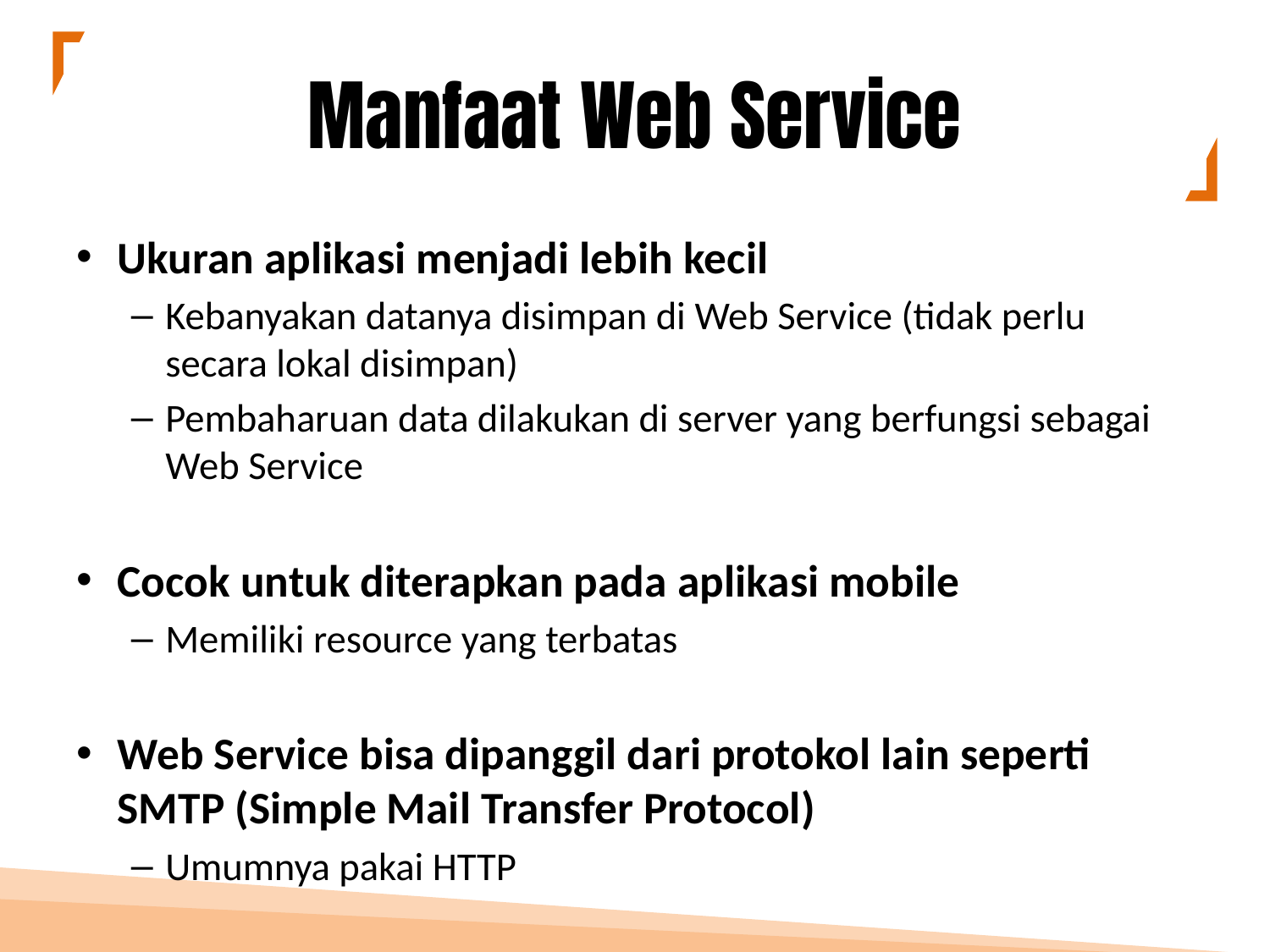

# Manfaat Web Service
Ukuran aplikasi menjadi lebih kecil
Kebanyakan datanya disimpan di Web Service (tidak perlu secara lokal disimpan)
Pembaharuan data dilakukan di server yang berfungsi sebagai Web Service

Cocok untuk diterapkan pada aplikasi mobile
Memiliki resource yang terbatas

Web Service bisa dipanggil dari protokol lain seperti SMTP (Simple Mail Transfer Protocol)
Umumnya pakai HTTP